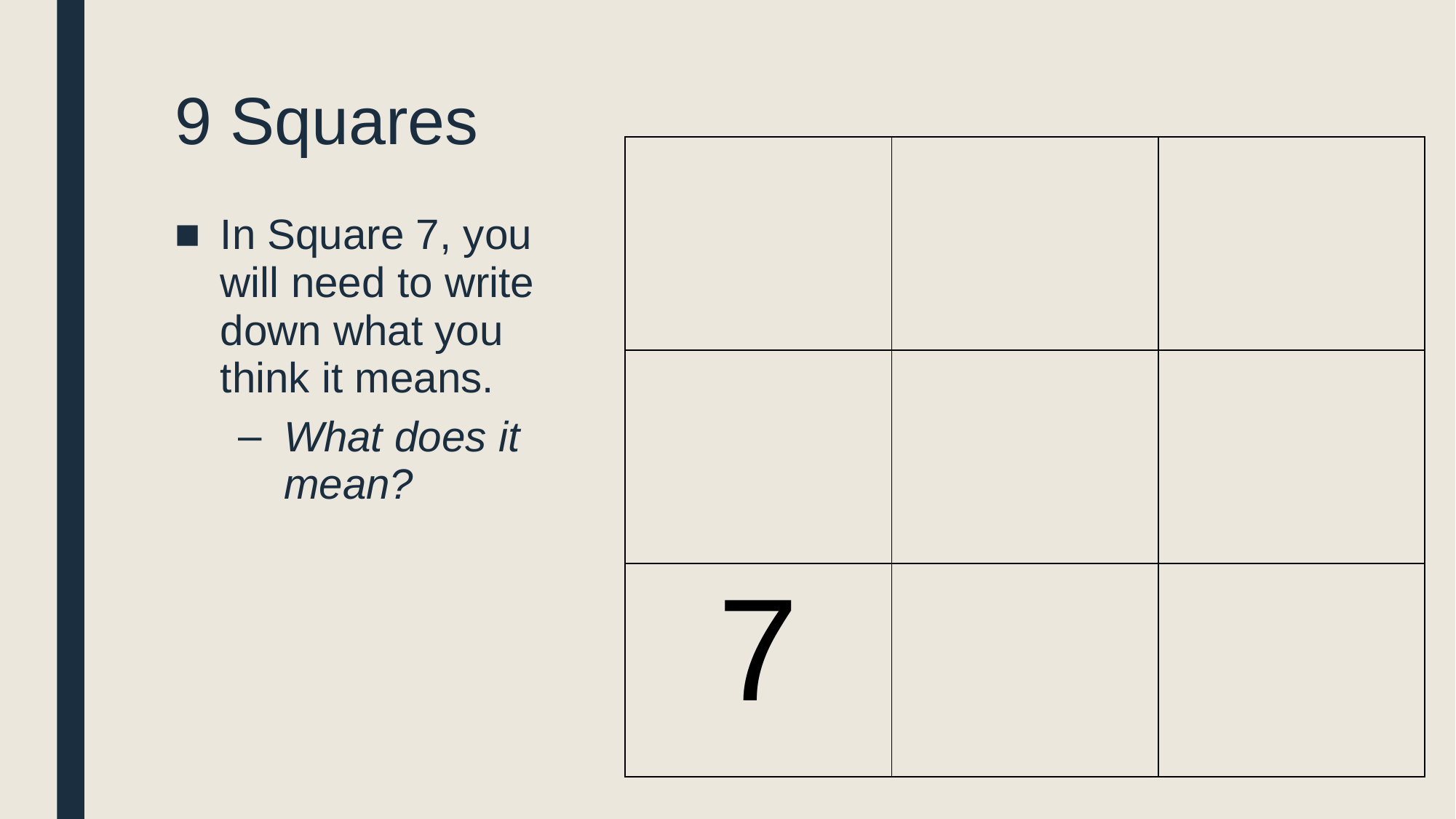

# 9 Squares
|  |  |  |
| --- | --- | --- |
|  |  |  |
| 7 |  |  |
In Square 7, you will need to write down what you think it means.
What does it mean?